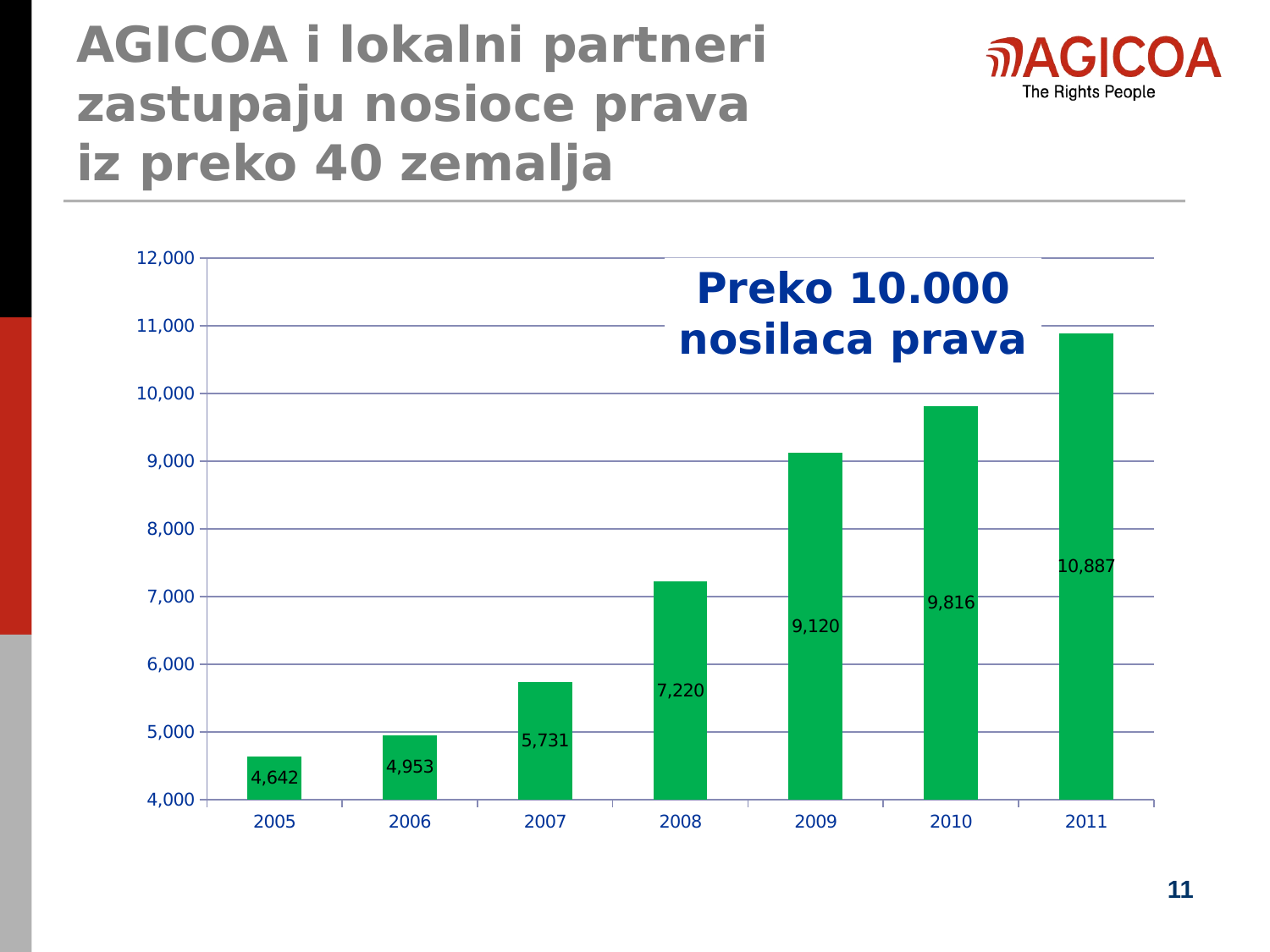

# AGICOA i lokalni partneri zastupaju nosioce prava iz preko 40 zemalja

### Chart

| Category | Active Rightholders |
|---|---|
| 2005 | 4642.0 |
| 2006 | 4953.0 |
| 2007 | 5731.0 |
| 2008 | 7220.0 |
| 2009 | 9120.0 |
| 2010 | 9816.0 |
| 2011 | 10887.0 |
11